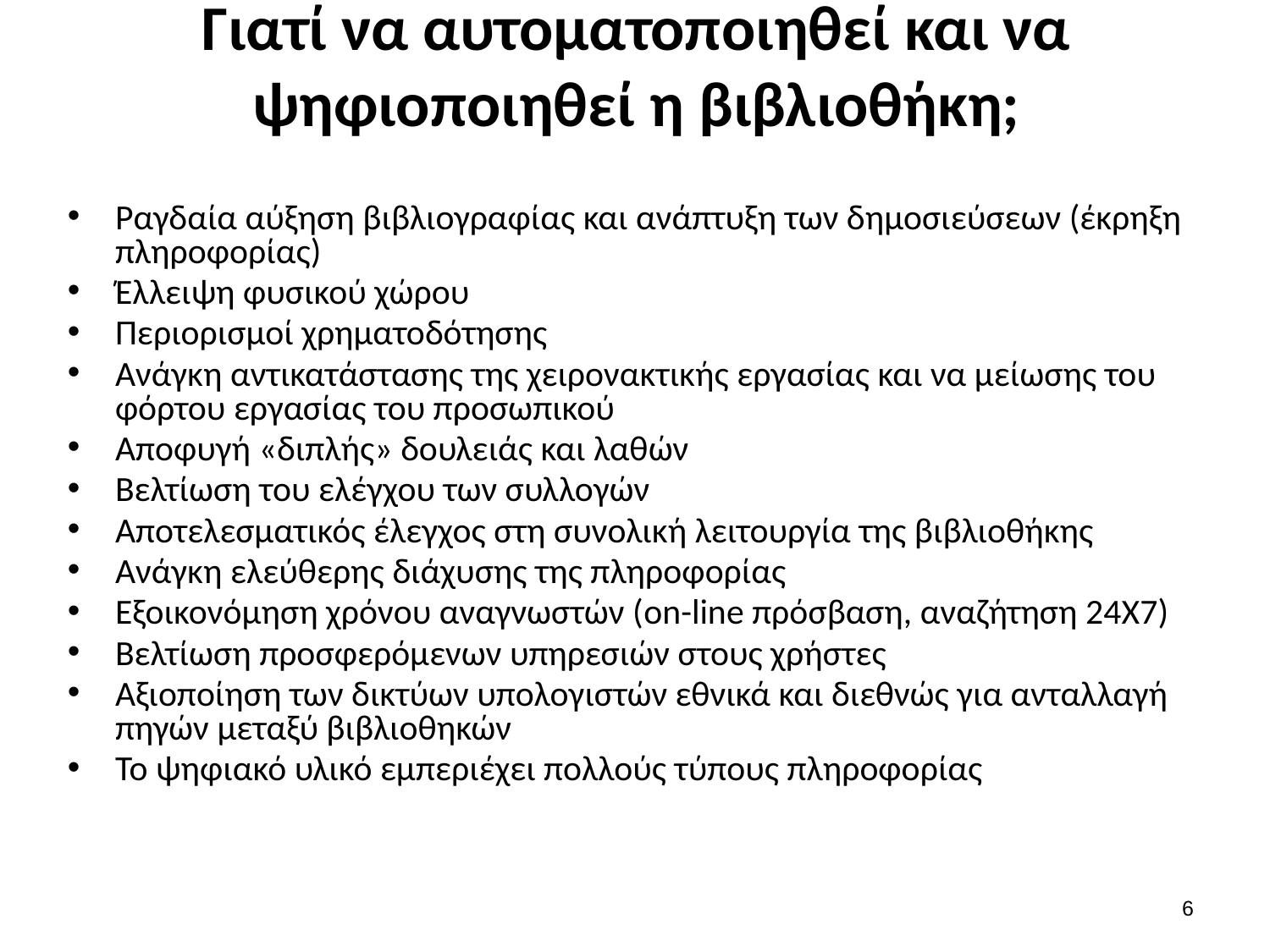

# Γιατί να αυτοματοποιηθεί και να ψηφιοποιηθεί η βιβλιοθήκη;
Ραγδαία αύξηση βιβλιογραφίας και ανάπτυξη των δημοσιεύσεων (έκρηξη πληροφορίας)
Έλλειψη φυσικού χώρου
Περιορισμοί χρηματοδότησης
Ανάγκη αντικατάστασης της χειρονακτικής εργασίας και να μείωσης του φόρτου εργασίας του προσωπικού
Αποφυγή «διπλής» δουλειάς και λαθών
Βελτίωση του ελέγχου των συλλογών
Αποτελεσματικός έλεγχος στη συνολική λειτουργία της βιβλιοθήκης
Ανάγκη ελεύθερης διάχυσης της πληροφορίας
Εξοικονόμηση χρόνου αναγνωστών (on-line πρόσβαση, αναζήτηση 24Χ7)
Βελτίωση προσφερόμενων υπηρεσιών στους χρήστες
Αξιοποίηση των δικτύων υπολογιστών εθνικά και διεθνώς για ανταλλαγή πηγών μεταξύ βιβλιοθηκών
Το ψηφιακό υλικό εμπεριέχει πολλούς τύπους πληροφορίας

6